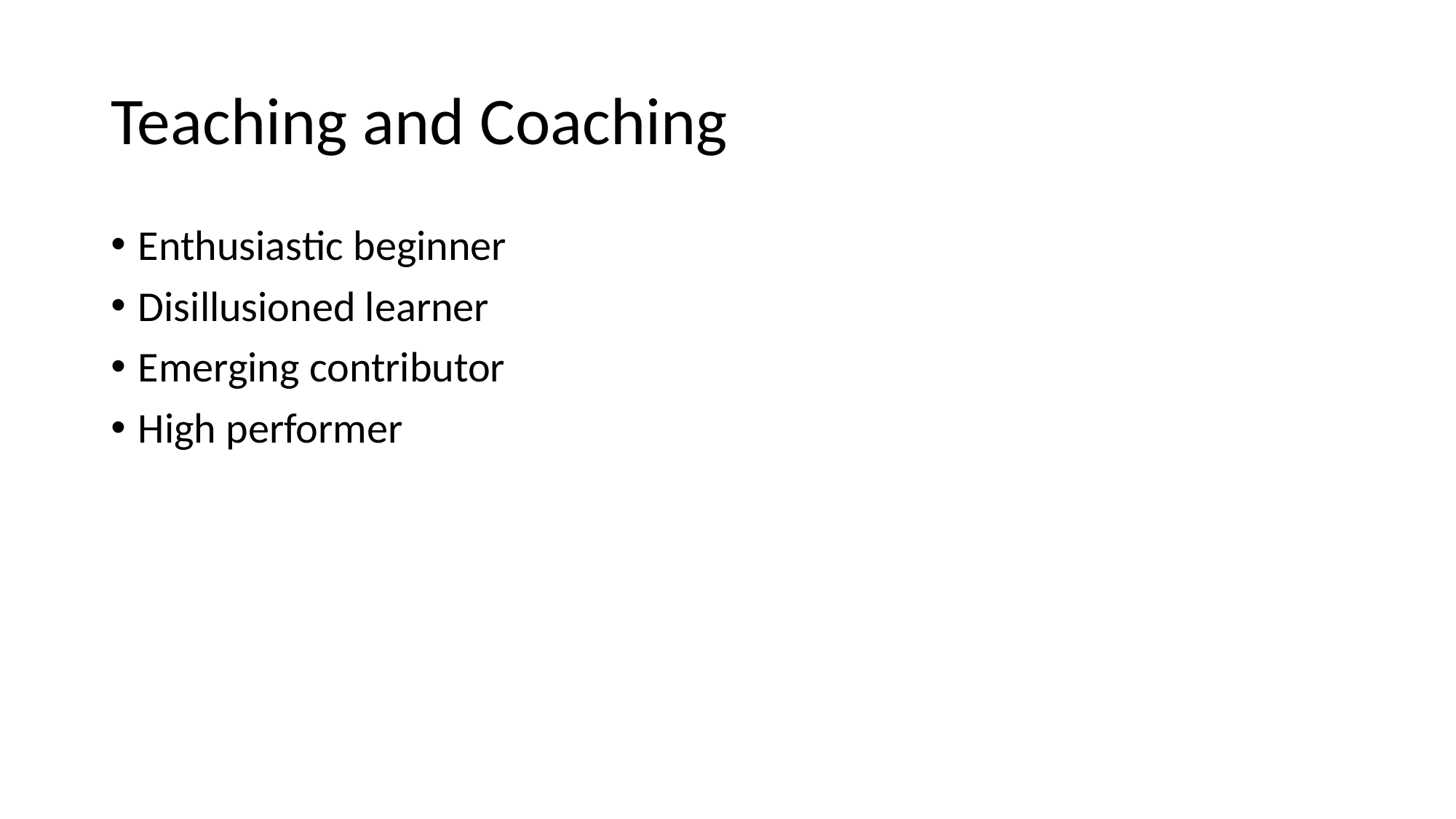

# Teaching and Coaching
Enthusiastic beginner
Disillusioned learner
Emerging contributor
High performer